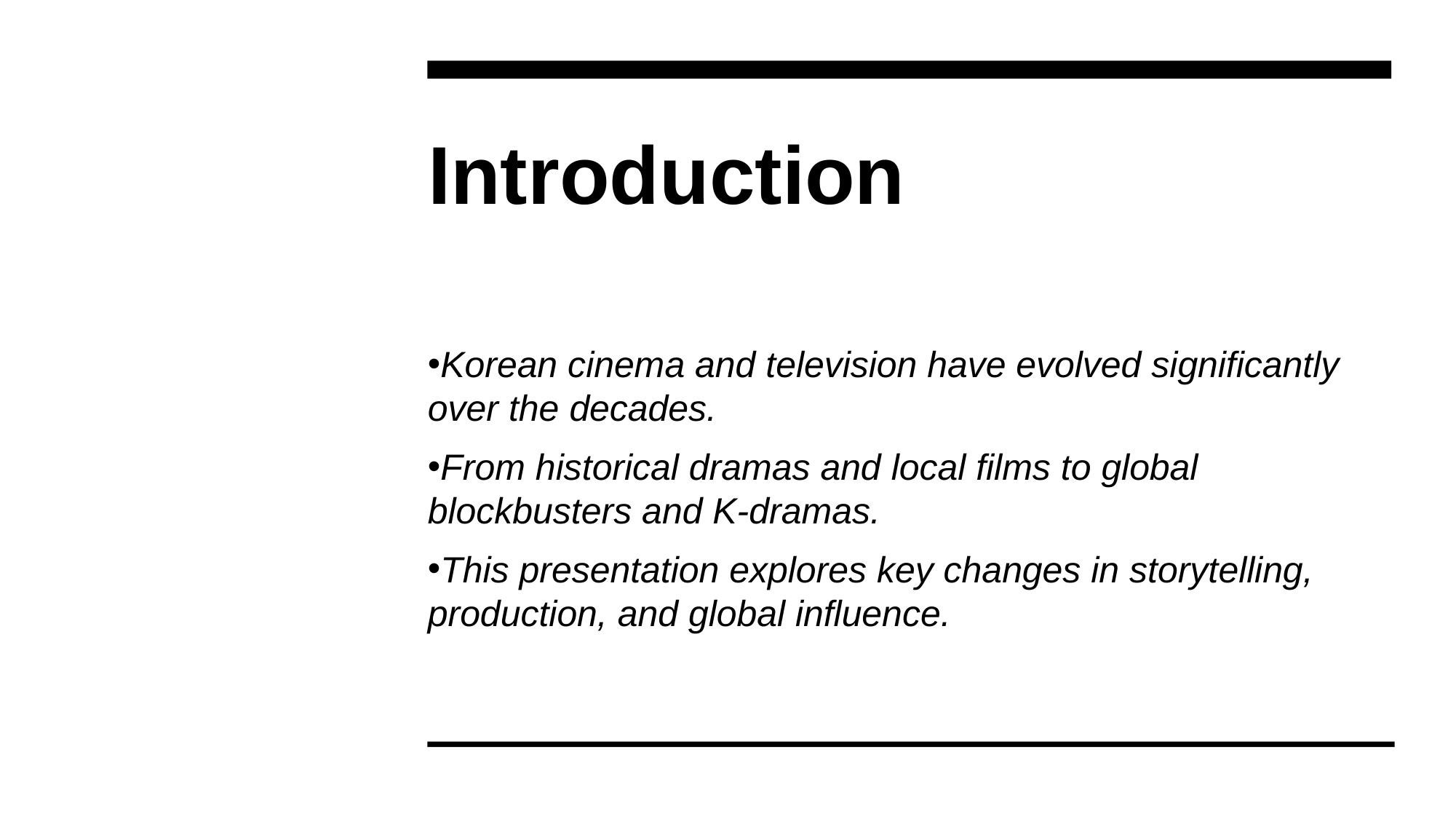

# Introduction
Korean cinema and television have evolved significantly over the decades.
From historical dramas and local films to global blockbusters and K-dramas.
This presentation explores key changes in storytelling, production, and global influence.